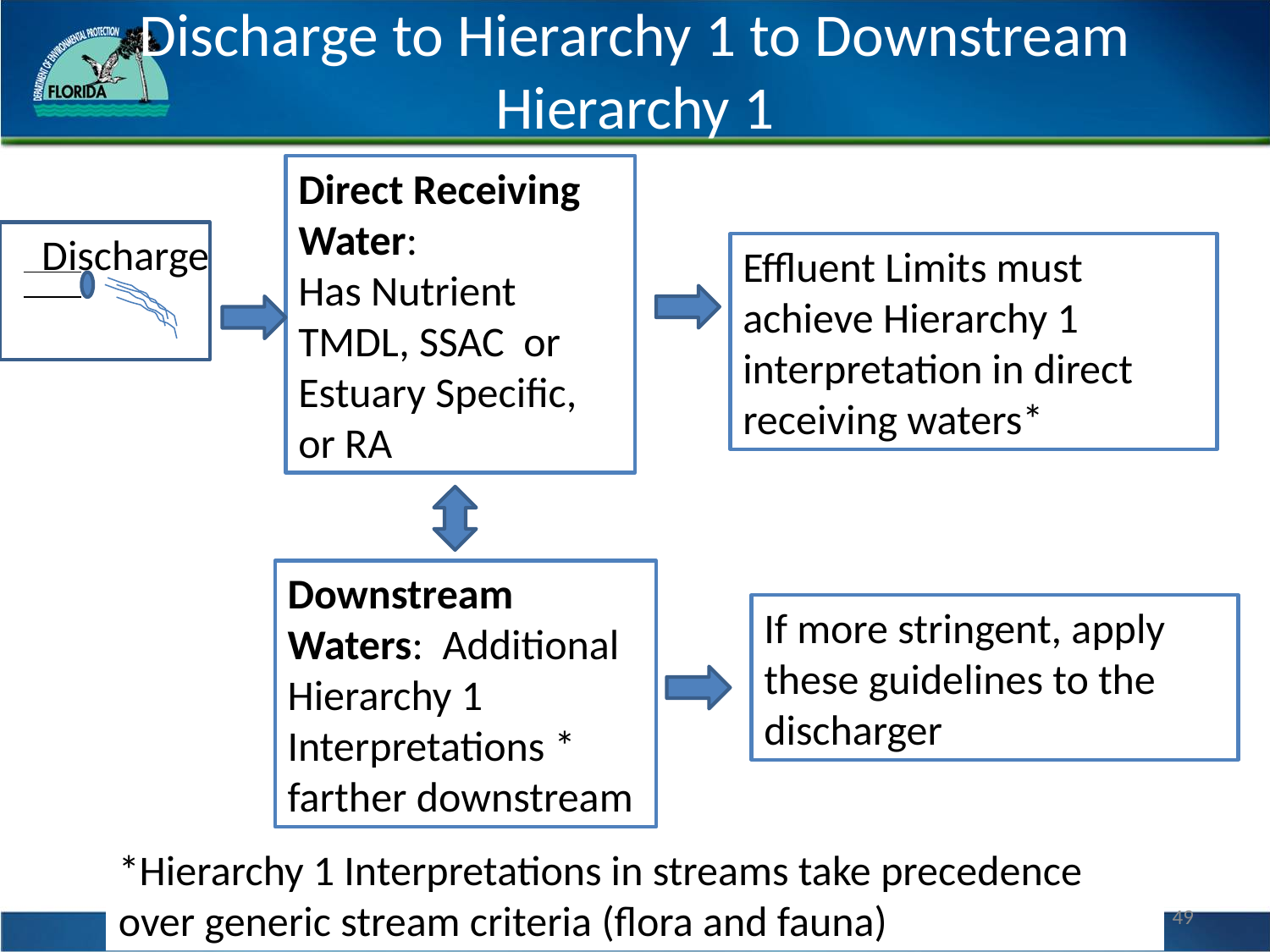

# Discharge to Hierarchy 1 to Downstream Hierarchy 1
Direct Receiving
Water:
Has Nutrient TMDL, SSAC  or Estuary Specific,
or RA

Discharge

Effluent Limits must achieve Hierarchy 1 interpretation in direct receiving waters*

Downstream Waters:  Additional Hierarchy 1 Interpretations * farther downstream
If more stringent, apply these guidelines to the discharger

*Hierarchy 1 Interpretations in streams take precedence over generic stream criteria (flora and fauna)
49